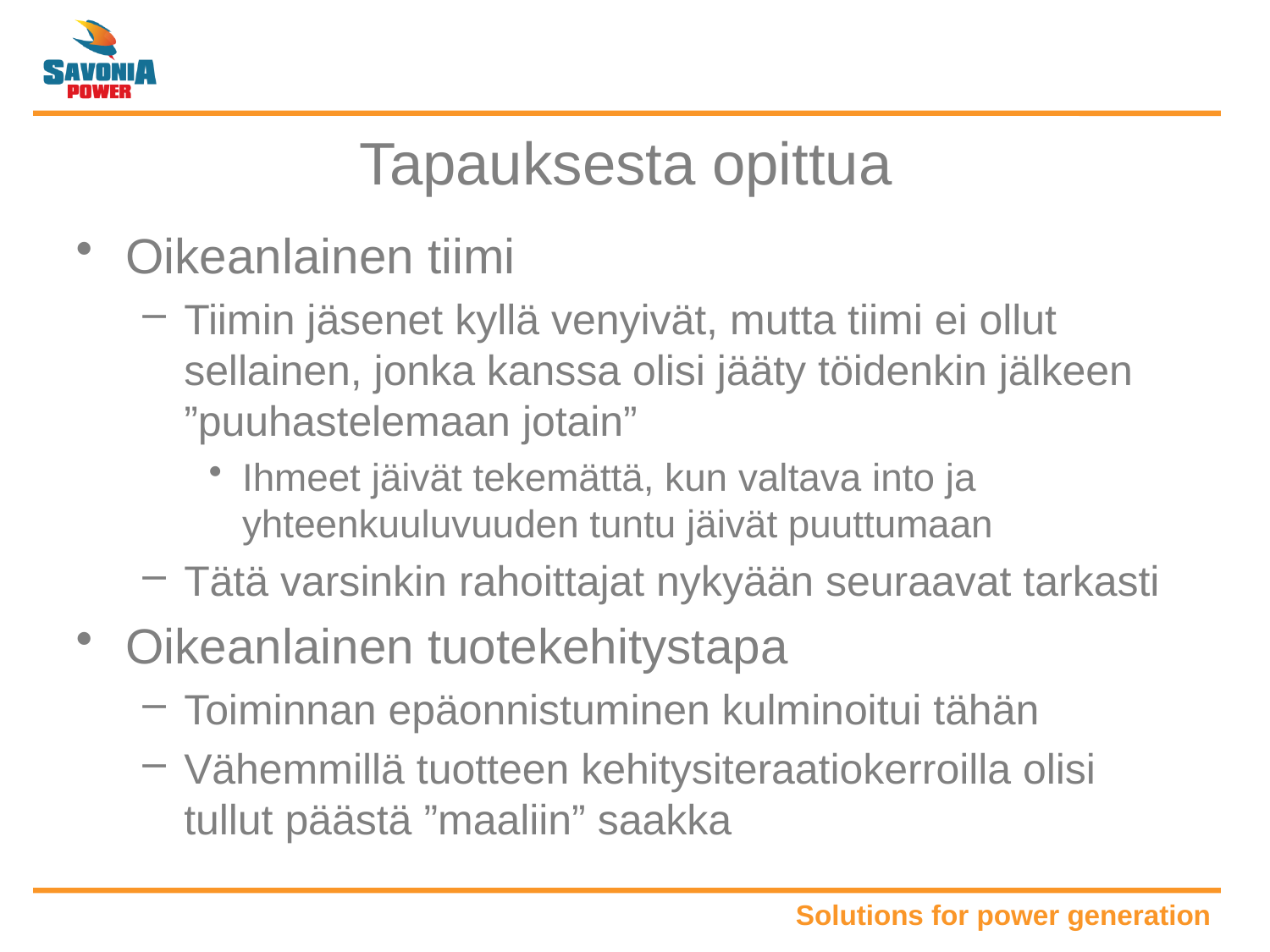

# Tapauksesta opittua
Oikeanlainen tiimi
Tiimin jäsenet kyllä venyivät, mutta tiimi ei ollut sellainen, jonka kanssa olisi jääty töidenkin jälkeen ”puuhastelemaan jotain”
Ihmeet jäivät tekemättä, kun valtava into ja yhteenkuuluvuuden tuntu jäivät puuttumaan
Tätä varsinkin rahoittajat nykyään seuraavat tarkasti
Oikeanlainen tuotekehitystapa
Toiminnan epäonnistuminen kulminoitui tähän
Vähemmillä tuotteen kehitysiteraatiokerroilla olisi tullut päästä ”maaliin” saakka